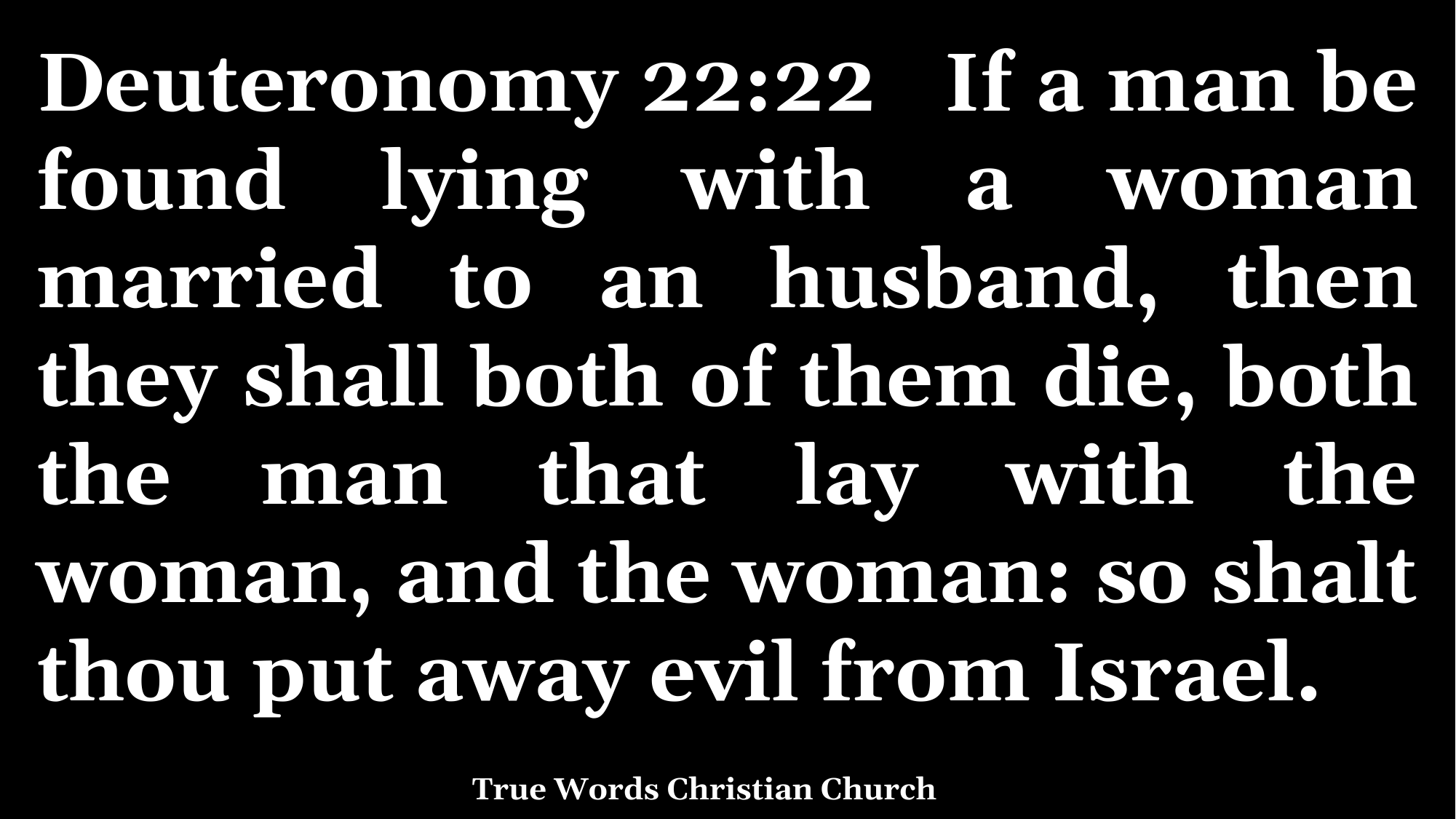

Deuteronomy 22:22   If a man be found lying with a woman married to an husband, then they shall both of them die, both the man that lay with the woman, and the woman: so shalt thou put away evil from Israel.
True Words Christian Church